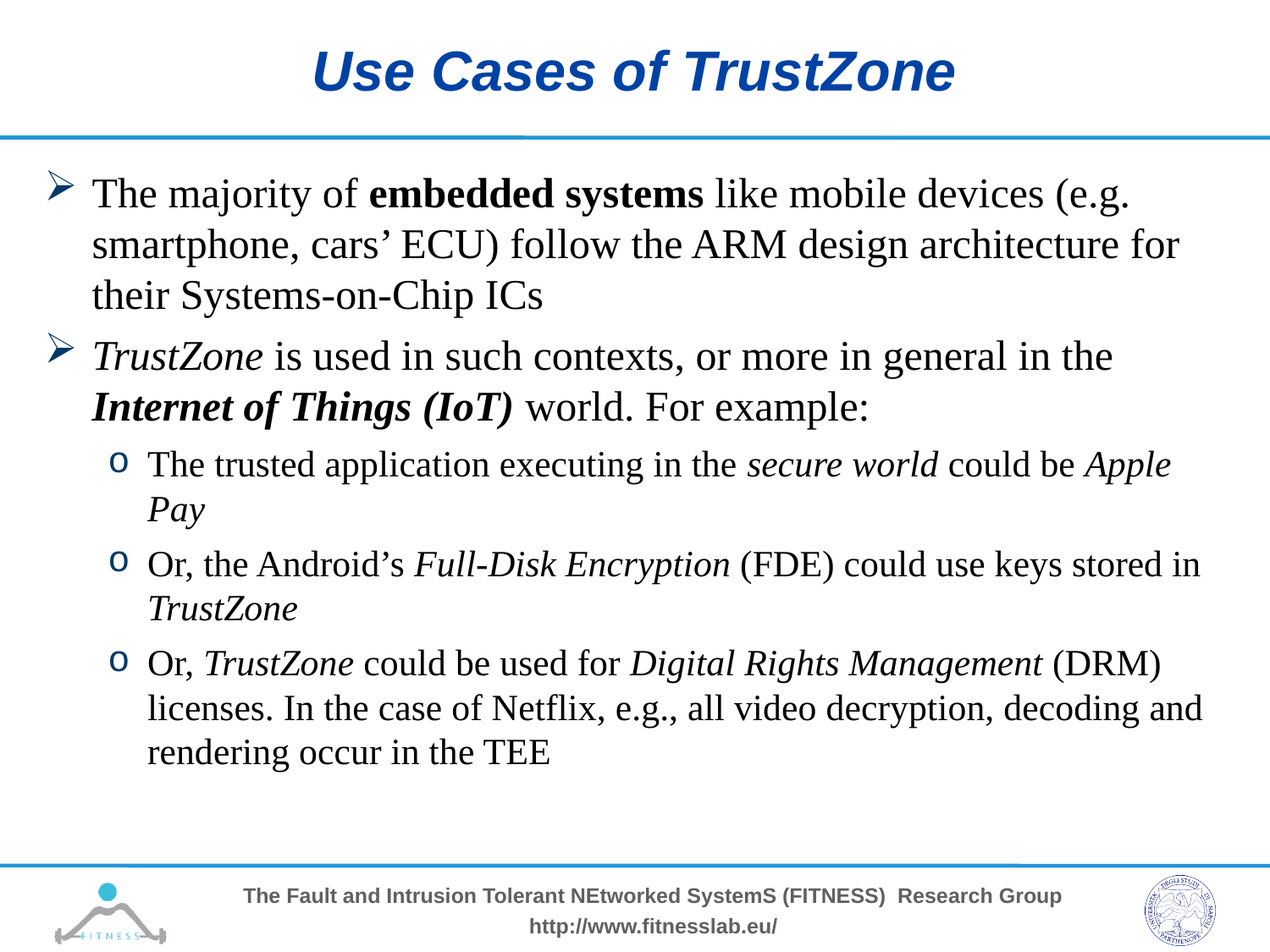

# Use Cases of TrustZone
The majority of embedded systems like mobile devices (e.g. smartphone, cars’ ECU) follow the ARM design architecture for their Systems-on-Chip ICs
TrustZone is used in such contexts, or more in general in the Internet of Things (IoT) world. For example:
The trusted application executing in the secure world could be Apple Pay
Or, the Android’s Full-Disk Encryption (FDE) could use keys stored in TrustZone
Or, TrustZone could be used for Digital Rights Management (DRM) licenses. In the case of Netflix, e.g., all video decryption, decoding and rendering occur in the TEE